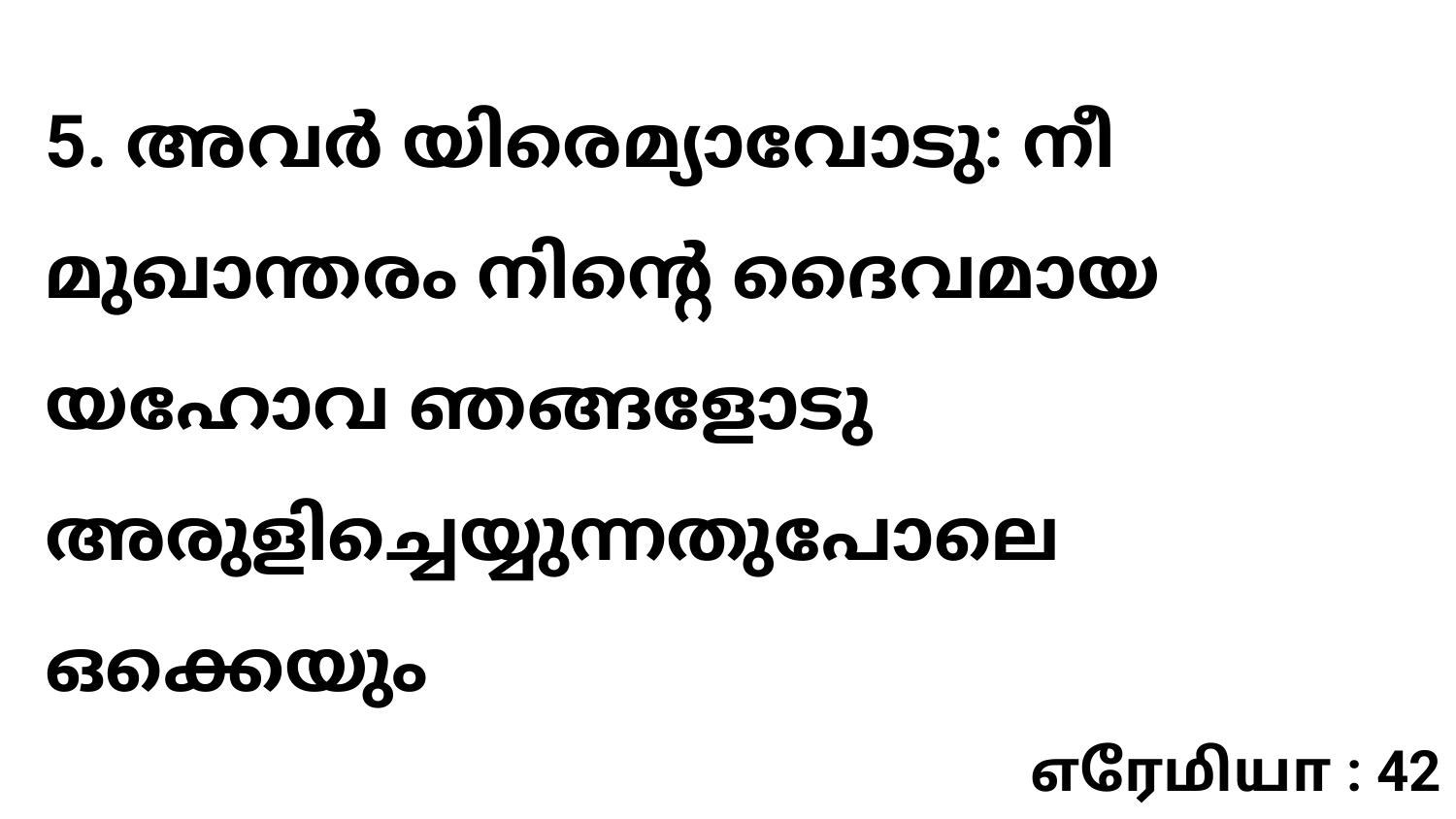

5. അവർ യിരെമ്യാവോടു: നീ മുഖാന്തരം നിന്റെ ദൈവമായ യഹോവ ഞങ്ങളോടു അരുളിച്ചെയ്യുന്നതുപോലെ ഒക്കെയും
எரேமியா : 42